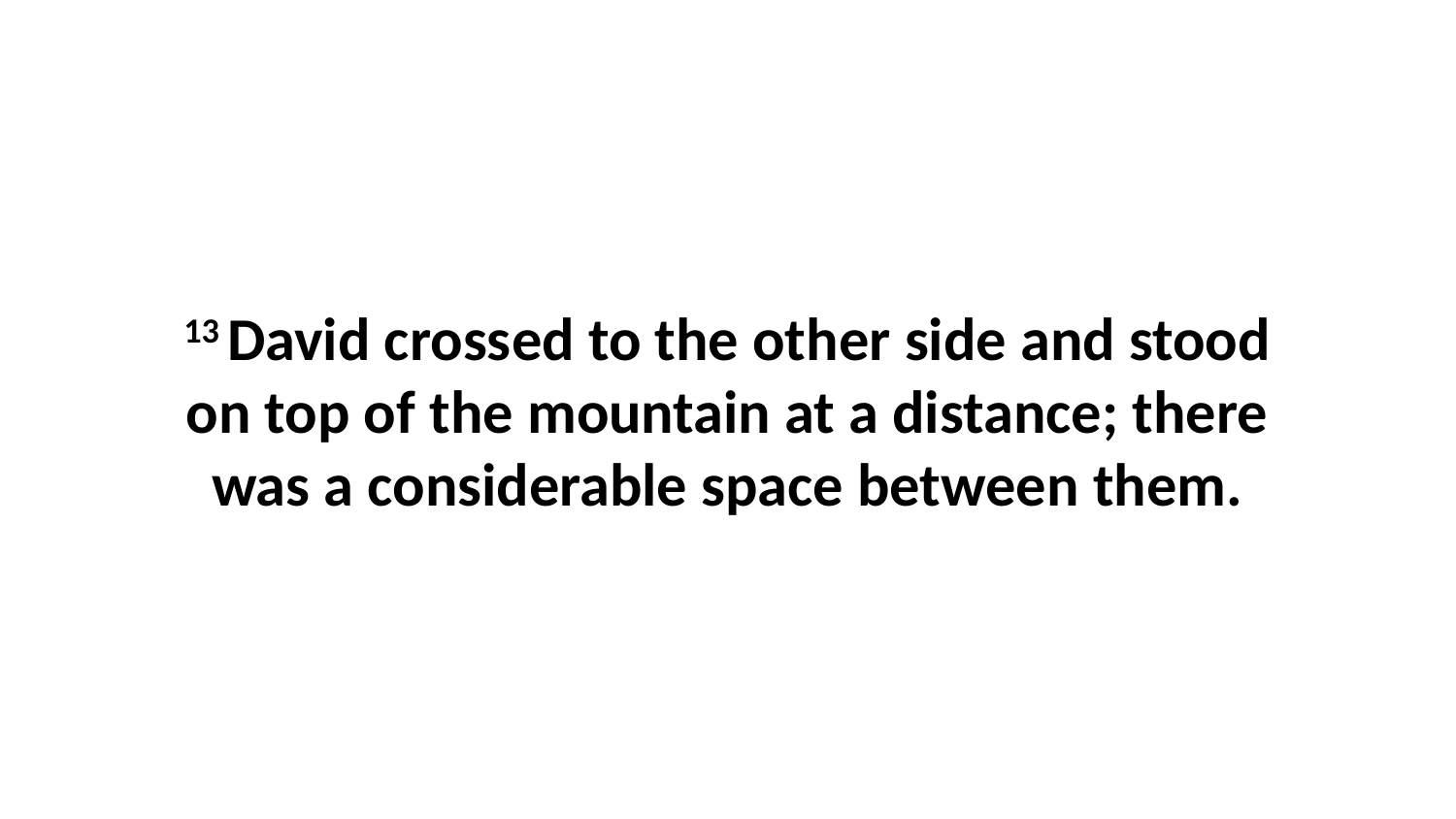

13 David crossed to the other side and stood on top of the mountain at a distance; there was a considerable space between them.